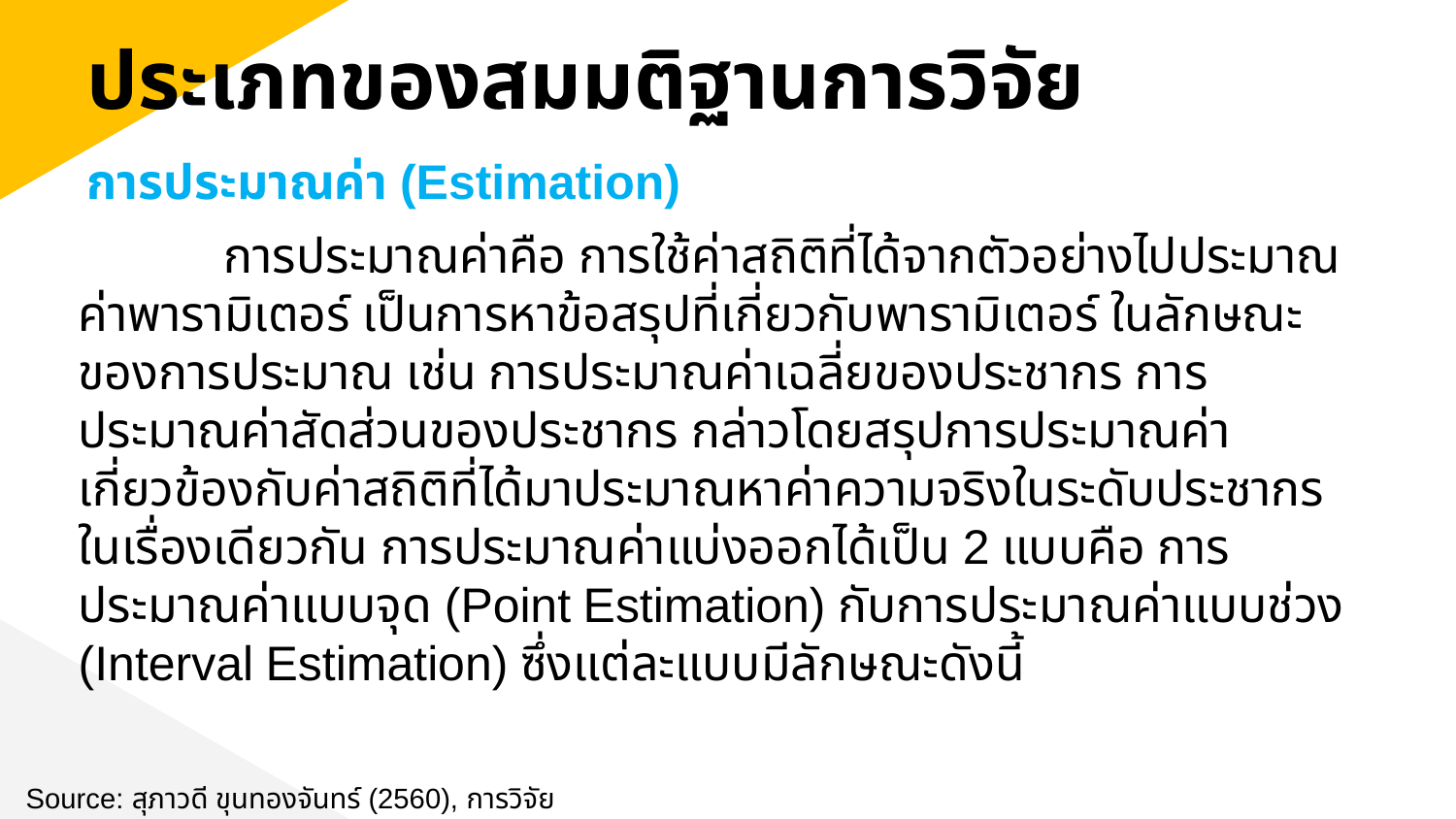

ประเภทของสมมติฐานการวิจัย
การประมาณค่า (Estimation)
	การประมาณค่าคือ การใช้ค่าสถิติที่ได้จากตัวอย่างไปประมาณค่าพารามิเตอร์ เป็นการหาข้อสรุปที่เกี่ยวกับพารามิเตอร์ ในลักษณะของการประมาณ เช่น การประมาณค่าเฉลี่ยของประชากร การประมาณค่าสัดส่วนของประชากร กล่าวโดยสรุปการประมาณค่าเกี่ยวข้องกับค่าสถิติที่ได้มาประมาณหาค่าความจริงในระดับประชากรในเรื่องเดียวกัน การประมาณค่าแบ่งออกได้เป็น 2 แบบคือ การประมาณค่าแบบจุด (Point Estimation) กับการประมาณค่าแบบช่วง (Interval Estimation) ซึ่งแต่ละแบบมีลักษณะดังนี้
Source: สุภาวดี ขุนทองจันทร์ (2560), การวิจัยธุรกิจ